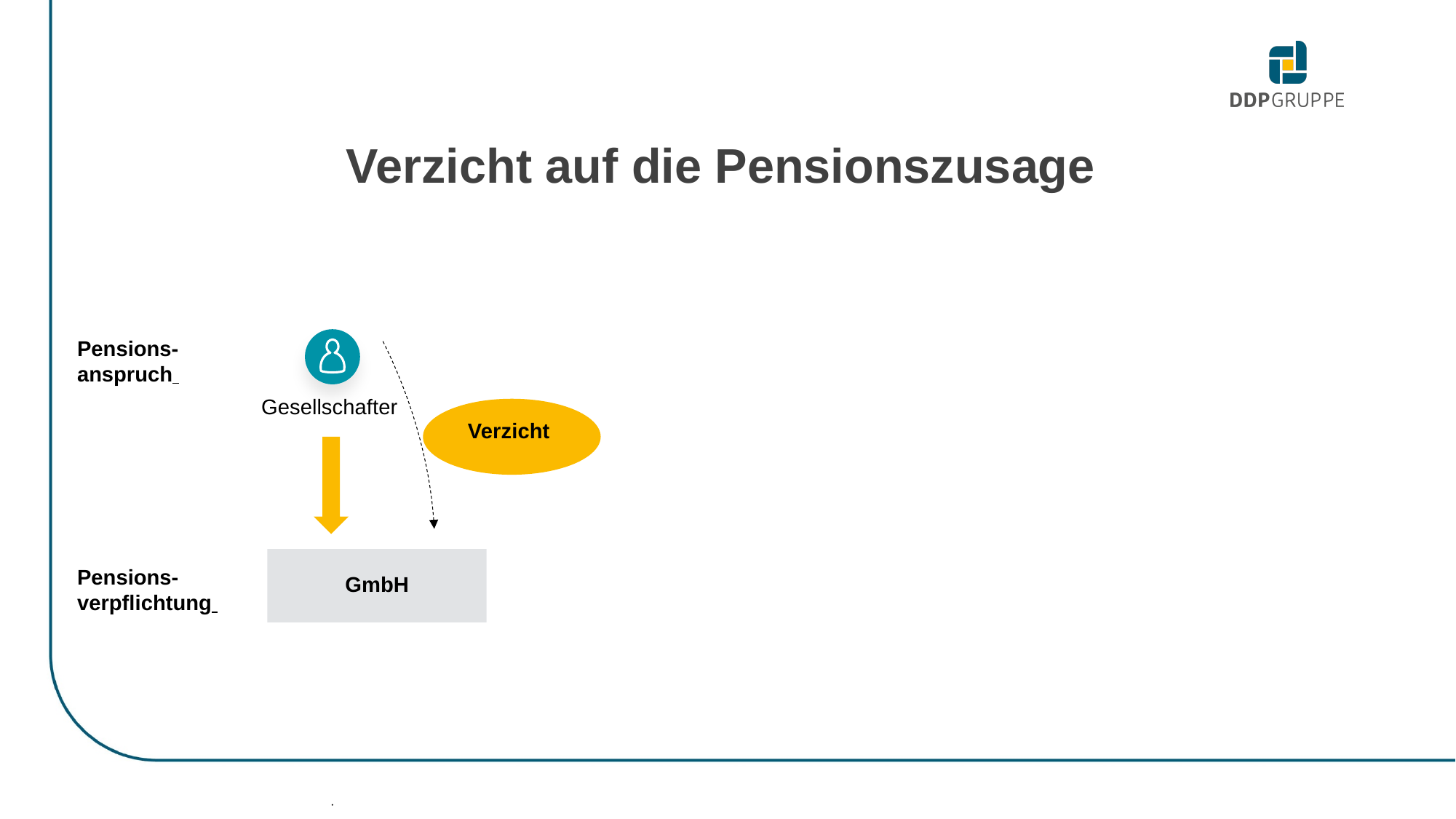

Verzicht auf die Pensionszusage

Gesellschafter

Pensions- anspruch

Verzicht

GmbH
Pensions-verpflichtung